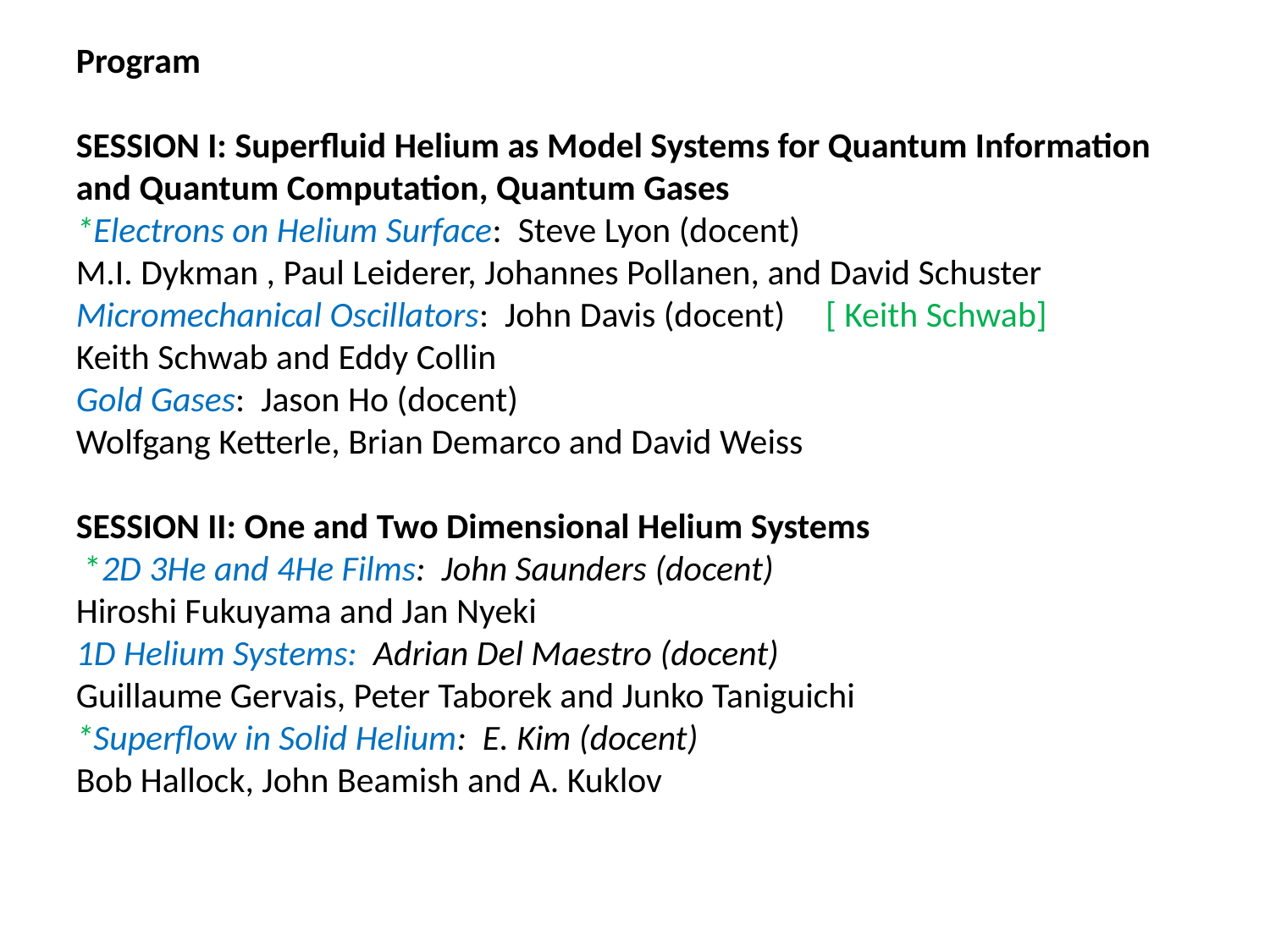

Program

SESSION I: Superfluid Helium as Model Systems for Quantum Information
and Quantum Computation, Quantum Gases
*Electrons on Helium Surface:  Steve Lyon (docent)
M.I. Dykman , Paul Leiderer, Johannes Pollanen, and David Schuster
Micromechanical Oscillators:  John Davis (docent)     [ Keith Schwab]
Keith Schwab and Eddy Collin
Gold Gases:  Jason Ho (docent)
Wolfgang Ketterle, Brian Demarco and David Weiss

SESSION II: One and Two Dimensional Helium Systems
 *2D 3He and 4He Films:  John Saunders (docent)
Hiroshi Fukuyama and Jan Nyeki
1D Helium Systems:  Adrian Del Maestro (docent)
Guillaume Gervais, Peter Taborek and Junko Taniguichi
*Superflow in Solid Helium:  E. Kim (docent)
Bob Hallock, John Beamish and A. Kuklov